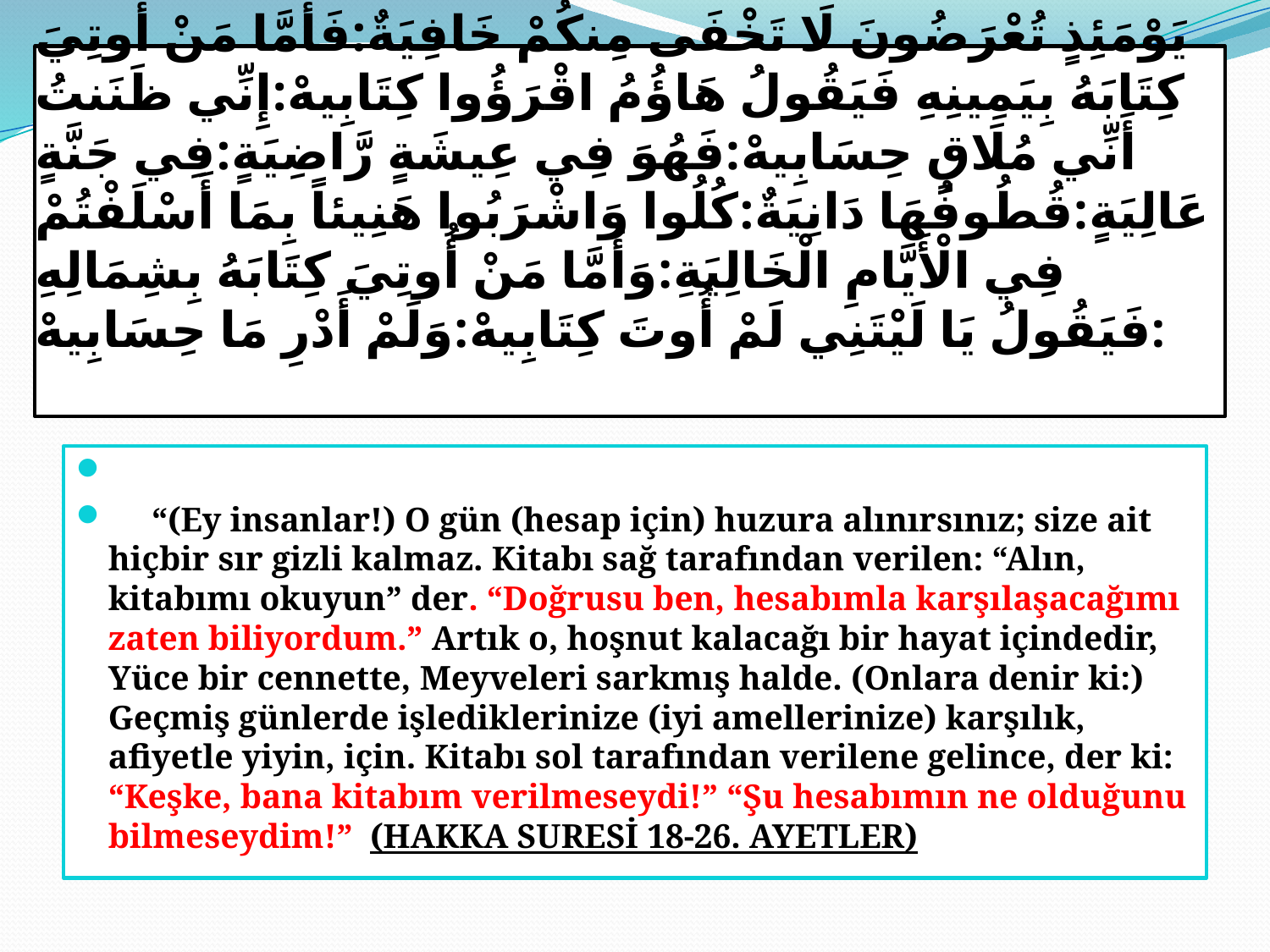

# يَوْمَئِذٍ تُعْرَضُونَ لَا تَخْفَى مِنكُمْ خَافِيَةٌ:فَأَمَّا مَنْ أُوتِيَ كِتَابَهُ بِيَمِينِهِ فَيَقُولُ هَاؤُمُ اقْرَؤُوا كِتَابِيهْ:إِنِّي ظَنَنتُ أَنِّي مُلَاقٍ حِسَابِيهْ:فَهُوَ فِي عِيشَةٍ رَّاضِيَةٍ:فِي جَنَّةٍ عَالِيَةٍ:قُطُوفُهَا دَانِيَةٌ:كُلُوا وَاشْرَبُوا هَنِيئاً بِمَا أَسْلَفْتُمْ فِي الْأَيَّامِ الْخَالِيَةِ:وَأَمَّا مَنْ أُوتِيَ كِتَابَهُ بِشِمَالِهِ فَيَقُولُ يَا لَيْتَنِي لَمْ أُوتَ كِتَابِيهْ:وَلَمْ أَدْرِ مَا حِسَابِيهْ:

     “(Ey insanlar!) O gün (hesap için) huzura alınırsınız; size ait hiçbir sır gizli kalmaz. Kitabı sağ tarafından verilen: “Alın, kitabımı okuyun” der. “Doğrusu ben, hesabımla karşılaşacağımı zaten biliyordum.” Artık o, hoşnut kalacağı bir hayat içindedir, Yüce bir cennette, Meyveleri sarkmış halde. (Onlara denir ki:) Geçmiş günlerde işlediklerinize (iyi amellerinize) karşılık, afiyetle yiyin, için. Kitabı sol tarafından verilene gelince, der ki: “Keşke, bana kitabım verilmeseydi!” “Şu hesabımın ne olduğunu bilmeseydim!”  (HAKKA SURESİ 18-26. AYETLER)